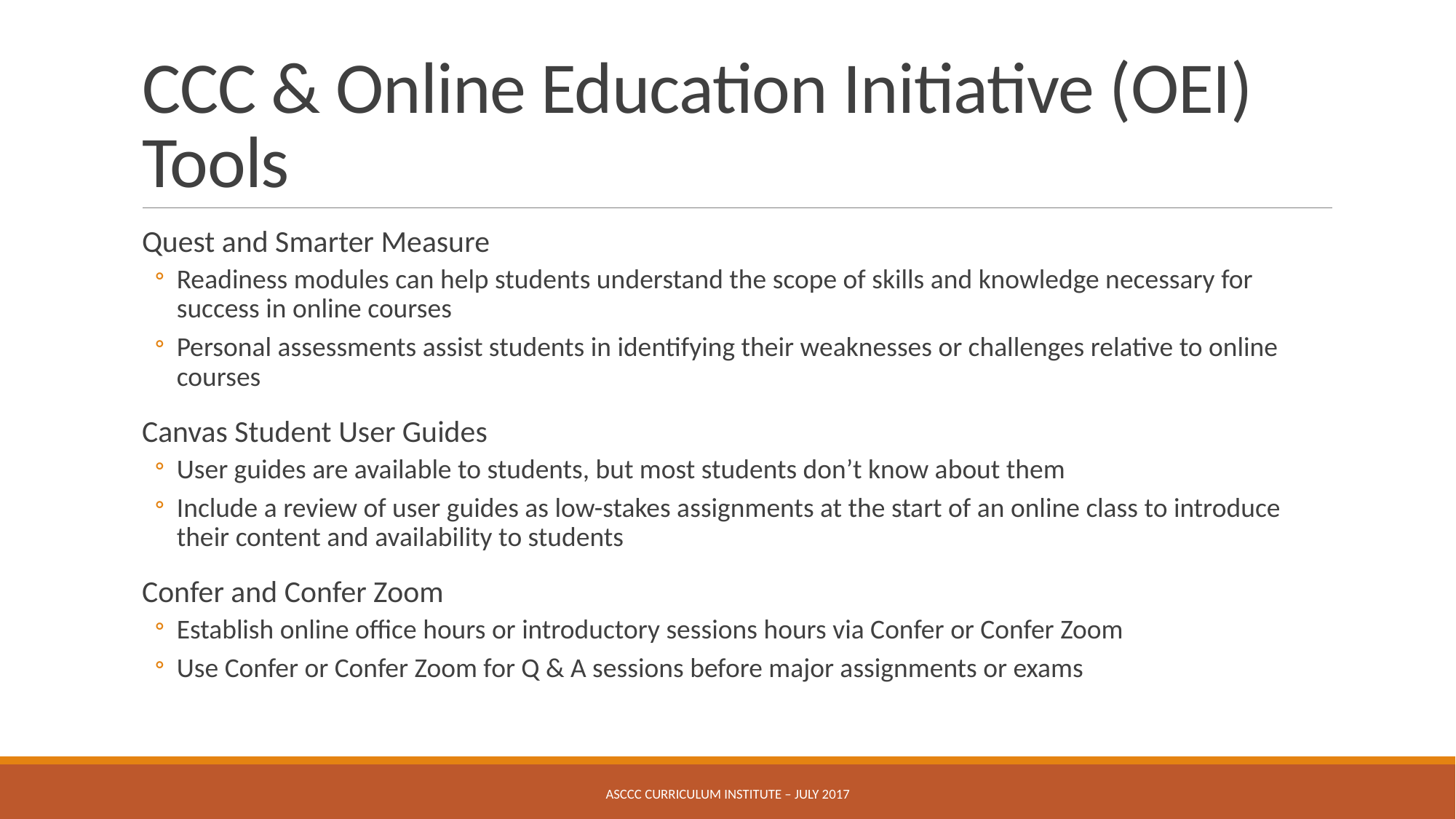

# CCC & Online Education Initiative (OEI) Tools
Quest and Smarter Measure
Readiness modules can help students understand the scope of skills and knowledge necessary for success in online courses
Personal assessments assist students in identifying their weaknesses or challenges relative to online courses
Canvas Student User Guides
User guides are available to students, but most students don’t know about them
Include a review of user guides as low-stakes assignments at the start of an online class to introduce their content and availability to students
Confer and Confer Zoom
Establish online office hours or introductory sessions hours via Confer or Confer Zoom
Use Confer or Confer Zoom for Q & A sessions before major assignments or exams

ASCCC Curriculum Institute – July 2017